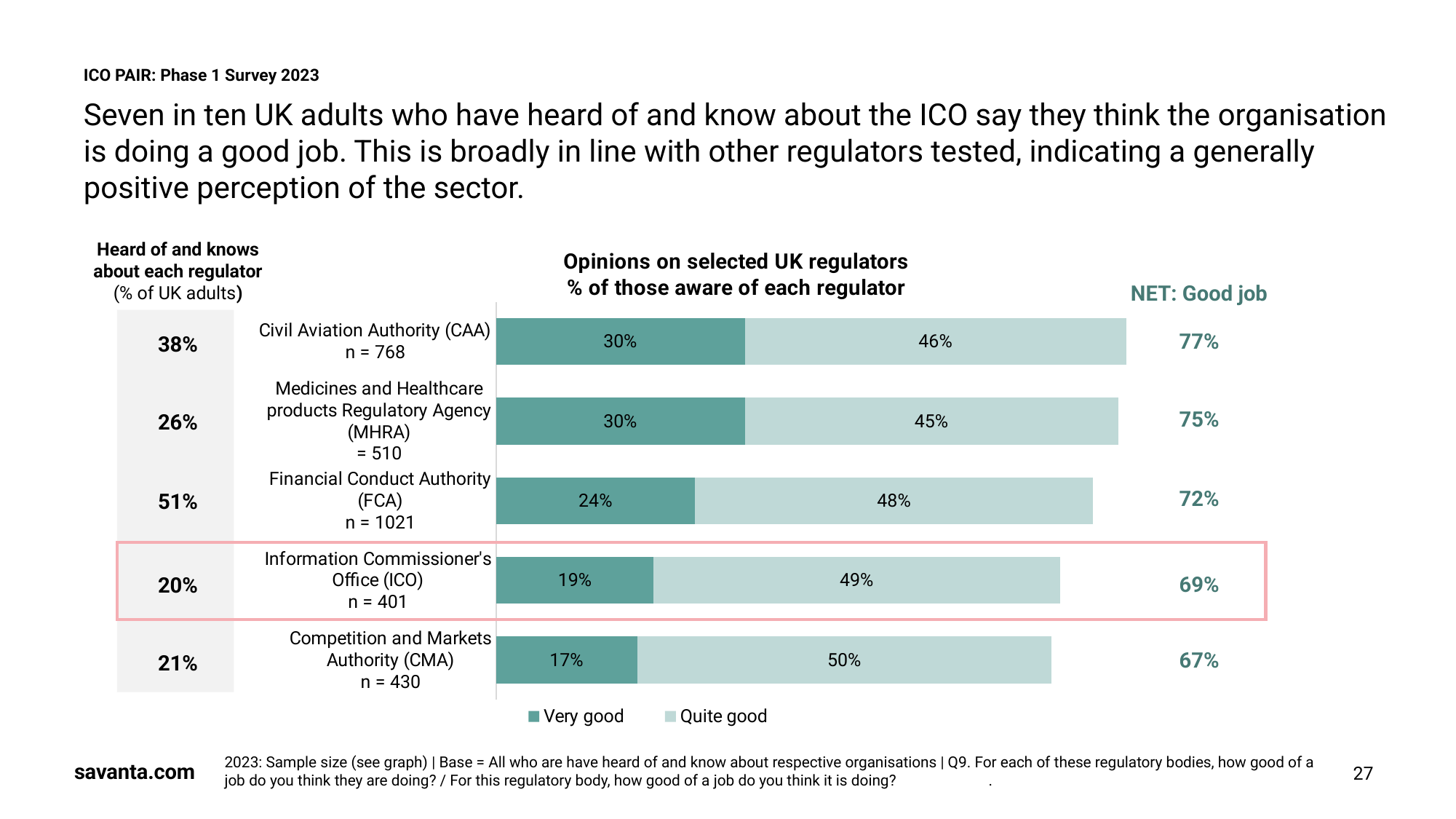

ICO PAIR: Phase 1 Survey 2023
Seven in ten UK adults who have heard of and know about the ICO say they think the organisation is doing a good job. This is broadly in line with other regulators tested, indicating a generally positive perception of the sector.
Heard of and knows about each regulator
(% of UK adults)

### Chart: Opinions on selected UK regulators
% of those aware of each regulator

| Category | Very good | Quite good |
|---|---|---|
| Competition and Markets Authority (CMA)
n = 430 | 0.17 | 0.5 |
| Information Commissioner's Office (ICO)
n = 401 | 0.19 | 0.49 |
| Financial Conduct Authority (FCA)
n = 1021 | 0.24 | 0.48 |
| Medicines and Healthcare products Regulatory Agency (MHRA)
= 510 | 0.3 | 0.45 |
| Civil Aviation Authority (CAA)
n = 768 | 0.3 | 0.46 |
NET: Good job

77%
38%
75%
26%
72%
51%

69%
20%
67%
21%
2023: Sample size (see graph) | Base = All who are have heard of and know about respective organisations | Q9. For each of these regulatory bodies, how good of a job do you think they are doing? / For this regulatory body, how good of a job do you think it is doing? 	.